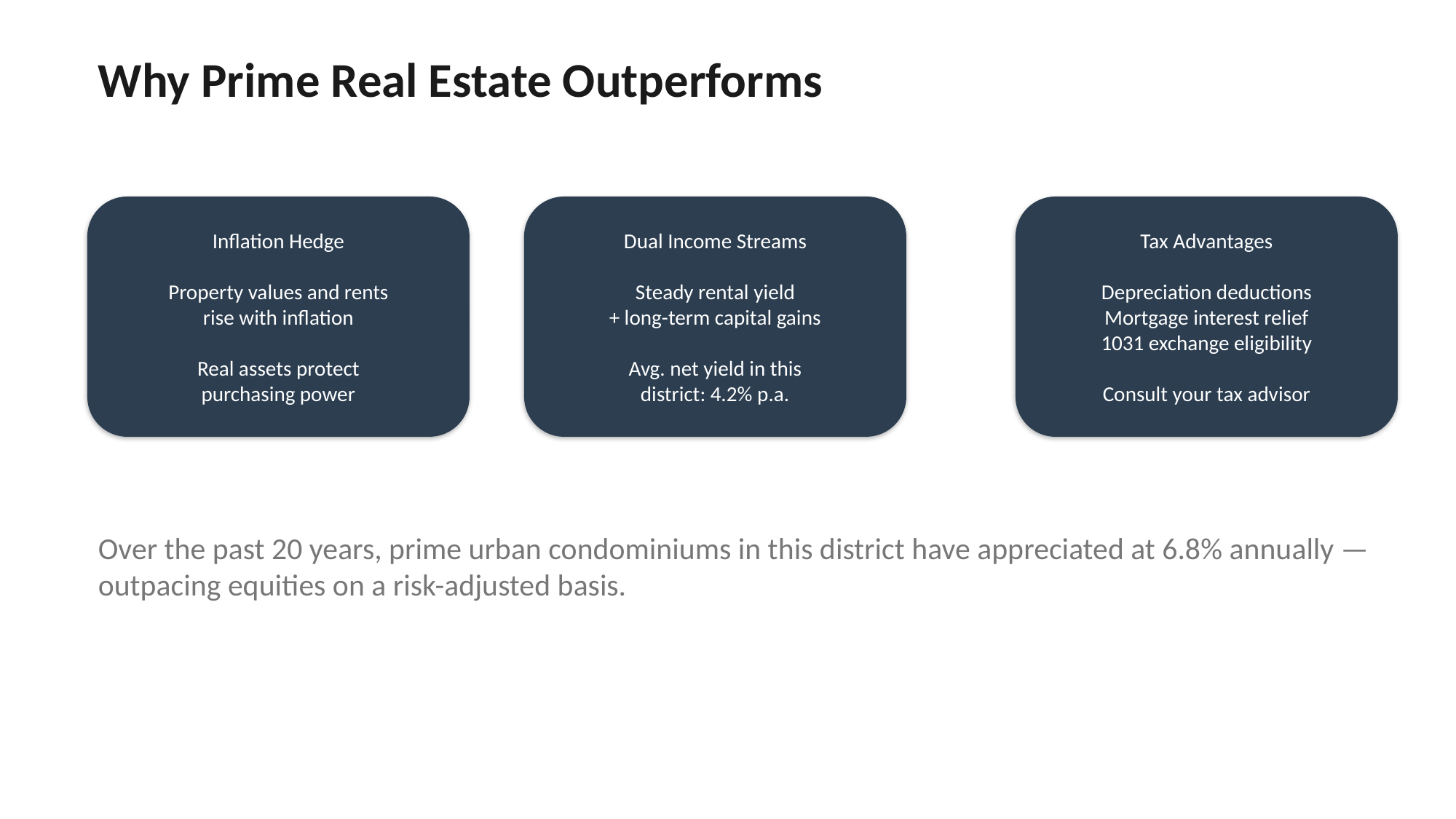

Why Prime Real Estate Outperforms
Inflation Hedge
Property values and rents
rise with inflation
Real assets protect
purchasing power
Dual Income Streams
Steady rental yield
+ long-term capital gains
Avg. net yield in this
district: 4.2% p.a.
Tax Advantages
Depreciation deductions
Mortgage interest relief
1031 exchange eligibility
Consult your tax advisor
Over the past 20 years, prime urban condominiums in this district have appreciated at 6.8% annually — outpacing equities on a risk-adjusted basis.